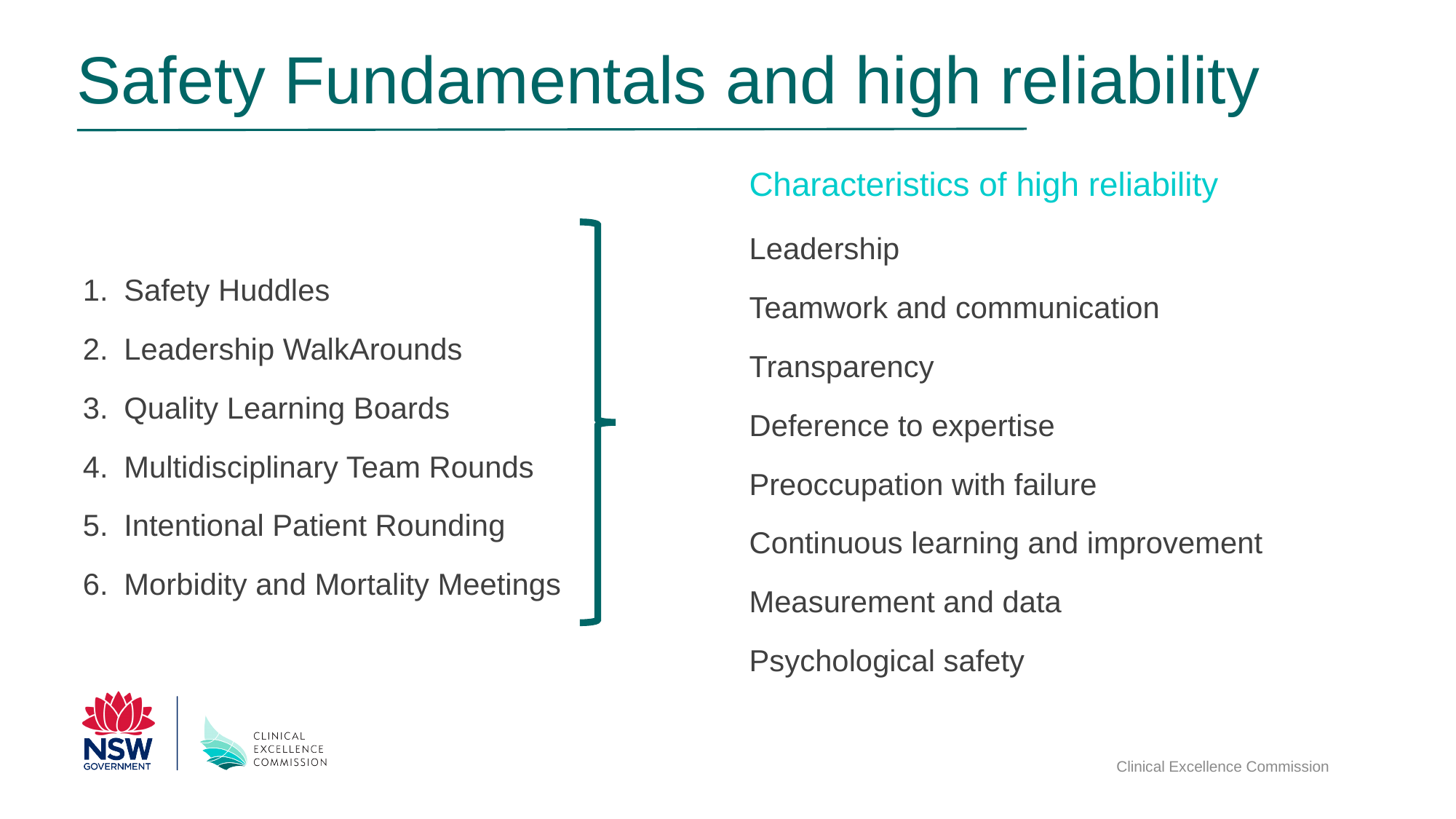

# Safety Fundamentals and high reliability
Characteristics of high reliability

Leadership
Teamwork and communication
Transparency
Deference to expertise
Preoccupation with failure
Continuous learning and improvement
Measurement and data
Psychological safety
Safety Huddles
Leadership WalkArounds
Quality Learning Boards
Multidisciplinary Team Rounds
Intentional Patient Rounding
Morbidity and Mortality Meetings

Clinical Excellence Commission